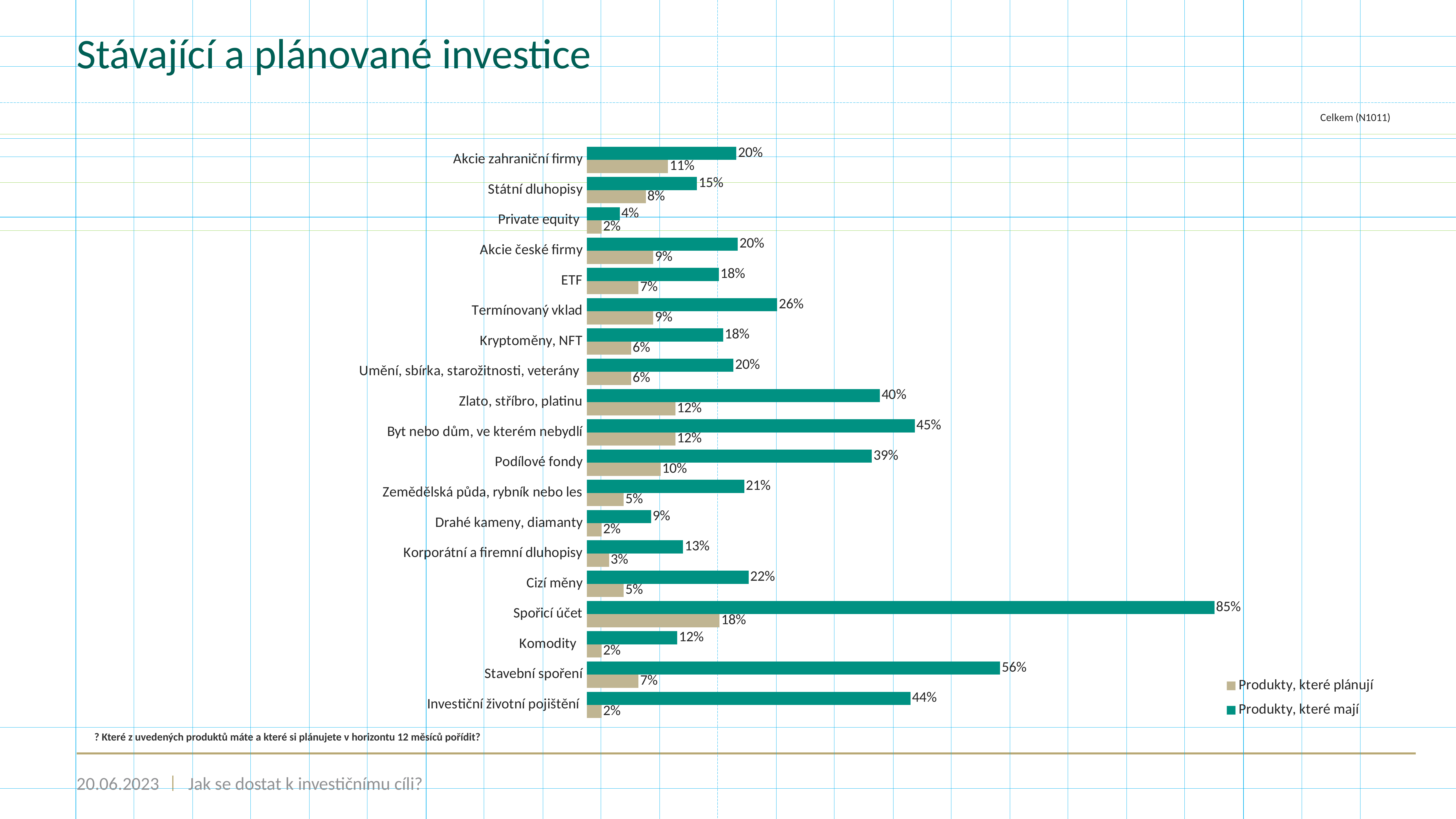

# Stávající a plánované investice

### Chart: Celkem (N1011)

| Category | Produkty, které mají | Produkty, které plánují |
|---|---|---|
| Akcie zahraniční firmy | 0.20276953511374876 | 0.11 |
| Státní dluhopisy | 0.1493570722057369 | 0.08 |
| Private equity  | 0.044510385756676554 | 0.02 |
| Akcie české firmy | 0.20474777448071216 | 0.09 |
| ETF | 0.17903066271018794 | 0.07 |
| Termínovaný vklad | 0.258160237388724 | 0.09 |
| Kryptoměny, NFT | 0.18496538081107816 | 0.06 |
| Umění, sbírka, starožitnosti, veterány  | 0.19881305637982194 | 0.06 |
| Zlato, stříbro, platinu | 0.3976261127596439 | 0.12 |
| Byt nebo dům, ve kterém nebydlí | 0.44510385756676557 | 0.12 |
| Podílové fondy | 0.38674579624134525 | 0.1 |
| Zemědělská půda, rybník nebo les | 0.21364985163204747 | 0.05 |
| Drahé kameny, diamanty | 0.08704253214638971 | 0.02 |
| Korporátní a firemní dluhopisy | 0.13056379821958455 | 0.03 |
| Cizí měny | 0.21958456973293766 | 0.05 |
| Spořicí účet | 0.8516320474777449 | 0.18 |
| Komodity   | 0.12265084075173097 | 0.02 |
| Stavební spoření | 0.5608308605341247 | 0.07 |
| Investiční životní pojištění  | 0.4391691394658753 | 0.02 |
? Které z uvedených produktů máte a které si plánujete v horizontu 12 měsíců pořídit?
20.06.2023
Jak se dostat k investičnímu cíli?